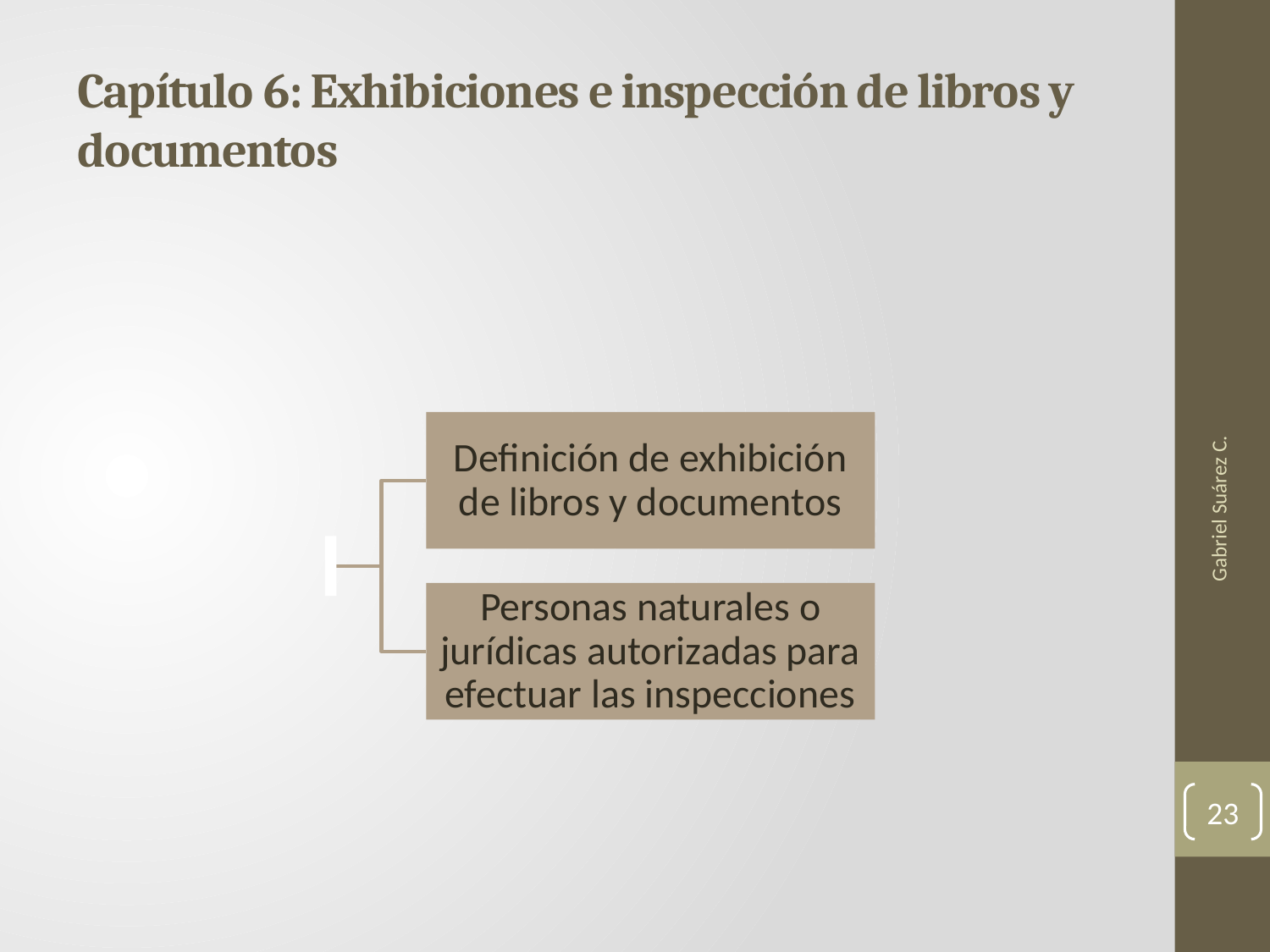

# Capítulo 6: Exhibiciones e inspección de libros y documentos

Definición de exhibición de libros y documentos
Personas naturales o jurídicas autorizadas para efectuar las inspecciones
Gabriel Suárez C.
23